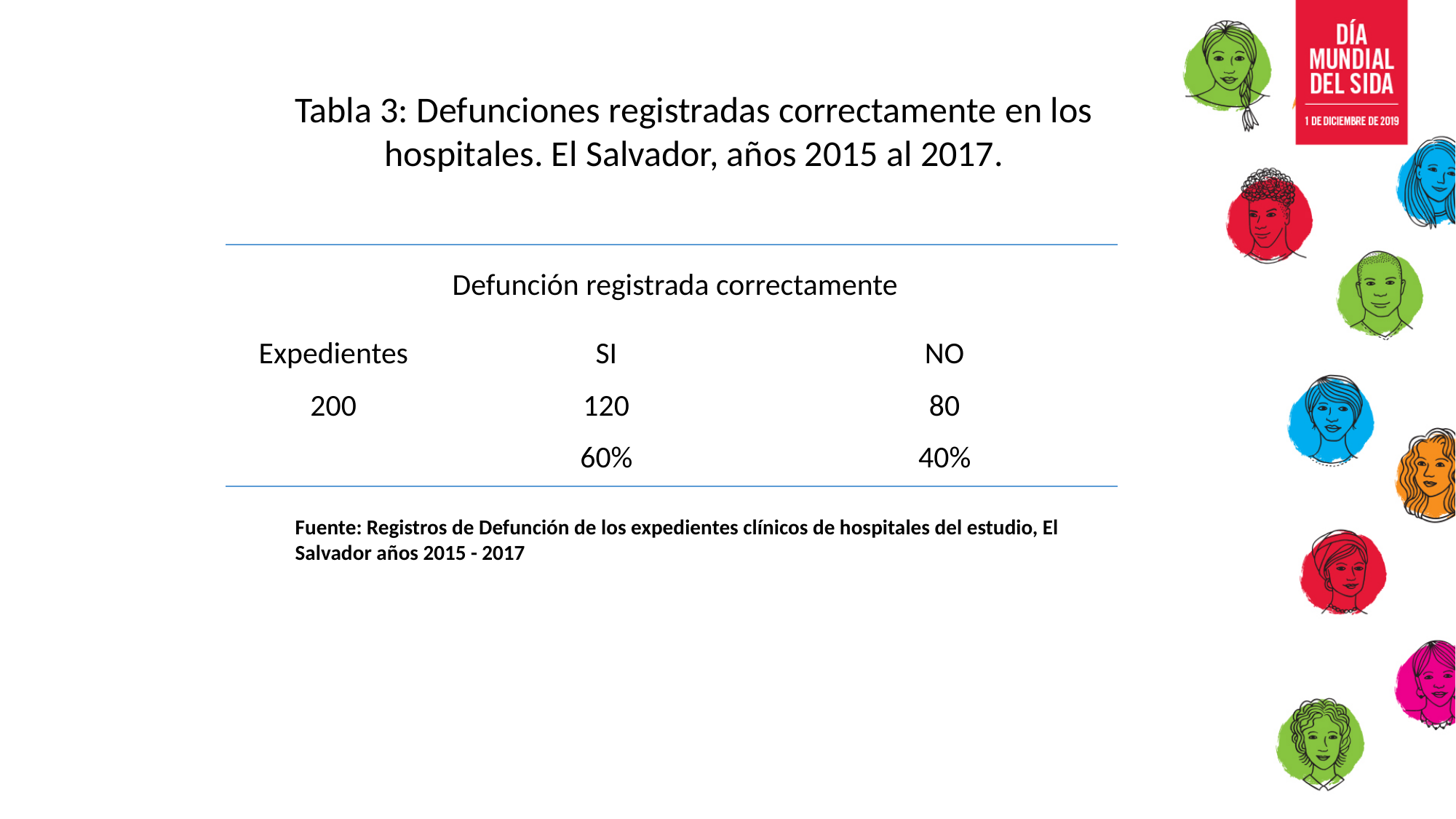

Tabla 3: Defunciones registradas correctamente en los hospitales. El Salvador, años 2015 al 2017.
| Defunción registrada correctamente |  |  |
| --- | --- | --- |
| Expedientes | SI | NO |
| 200 | 120 | 80 |
|  | 60% | 40% |
Fuente: Registros de Defunción de los expedientes clínicos de hospitales del estudio, El Salvador años 2015 - 2017
#